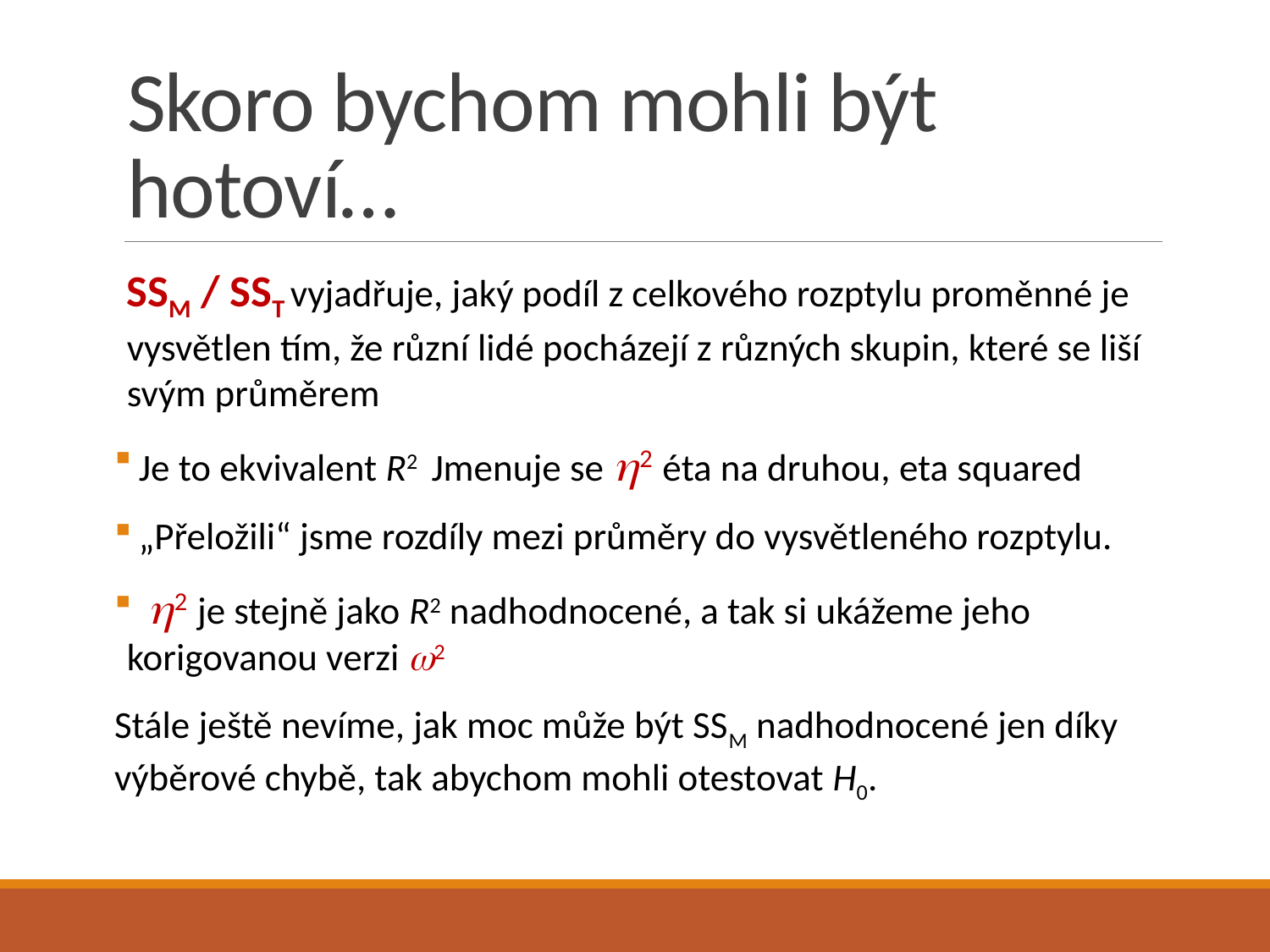

# Skoro bychom mohli být hotoví…
SSM / SST vyjadřuje, jaký podíl z celkového rozptylu proměnné je vysvětlen tím, že různí lidé pocházejí z různých skupin, které se liší svým průměrem
 Je to ekvivalent R2  Jmenuje se η2  éta na druhou, eta squared
 „Přeložili“ jsme rozdíly mezi průměry do vysvětleného rozptylu.
  η2  je stejně jako R2 nadhodnocené, a tak si ukážeme jeho korigovanou verzi ω2
Stále ještě nevíme, jak moc může být SSM nadhodnocené jen díky výběrové chybě, tak abychom mohli otestovat H0.